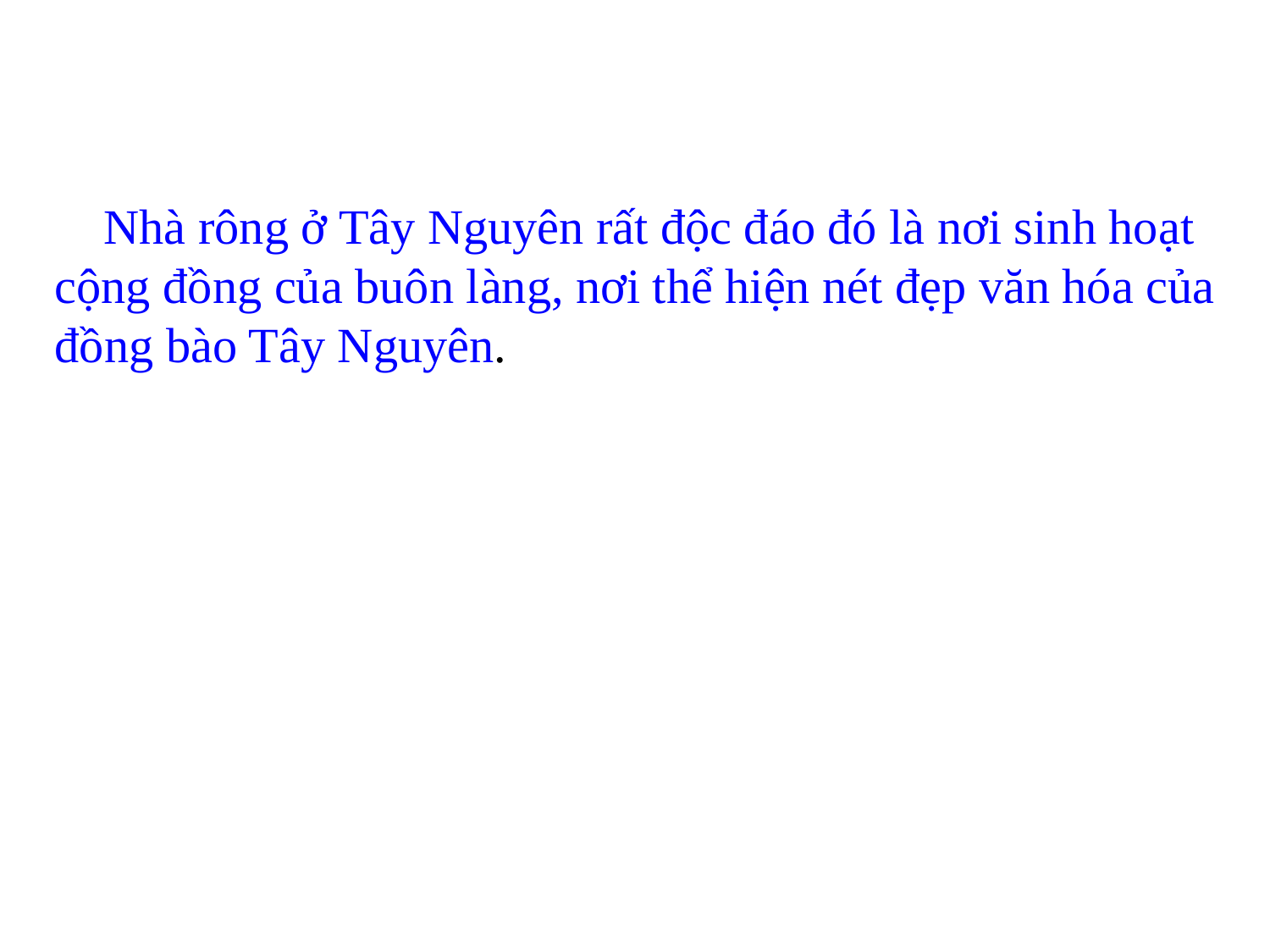

Nhà rông ở Tây Nguyên rất độc đáo đó là nơi sinh hoạt cộng đồng của buôn làng, nơi thể hiện nét đẹp văn hóa của đồng bào Tây Nguyên.